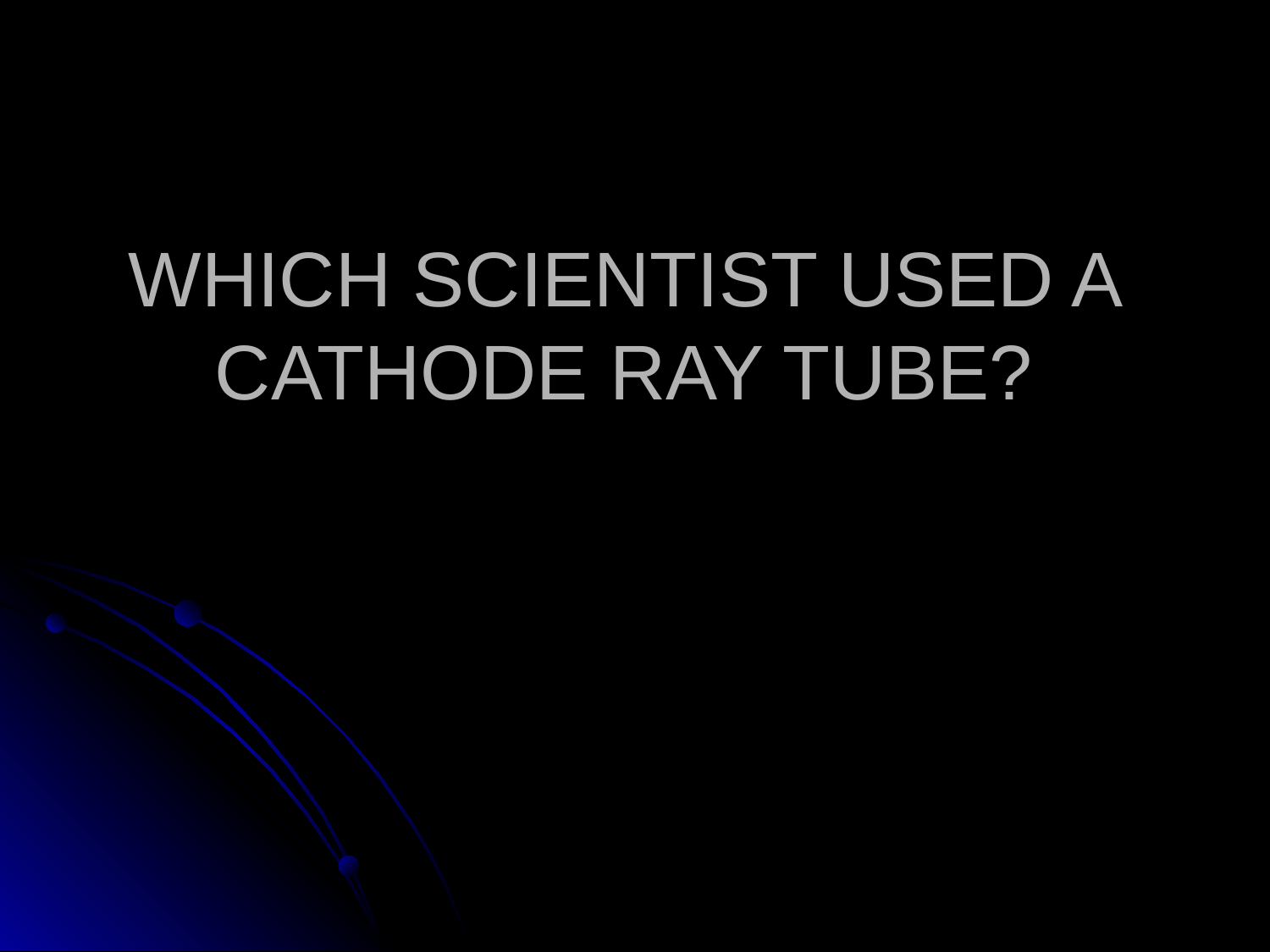

# WHICH SCIENTIST USED A CATHODE RAY TUBE?